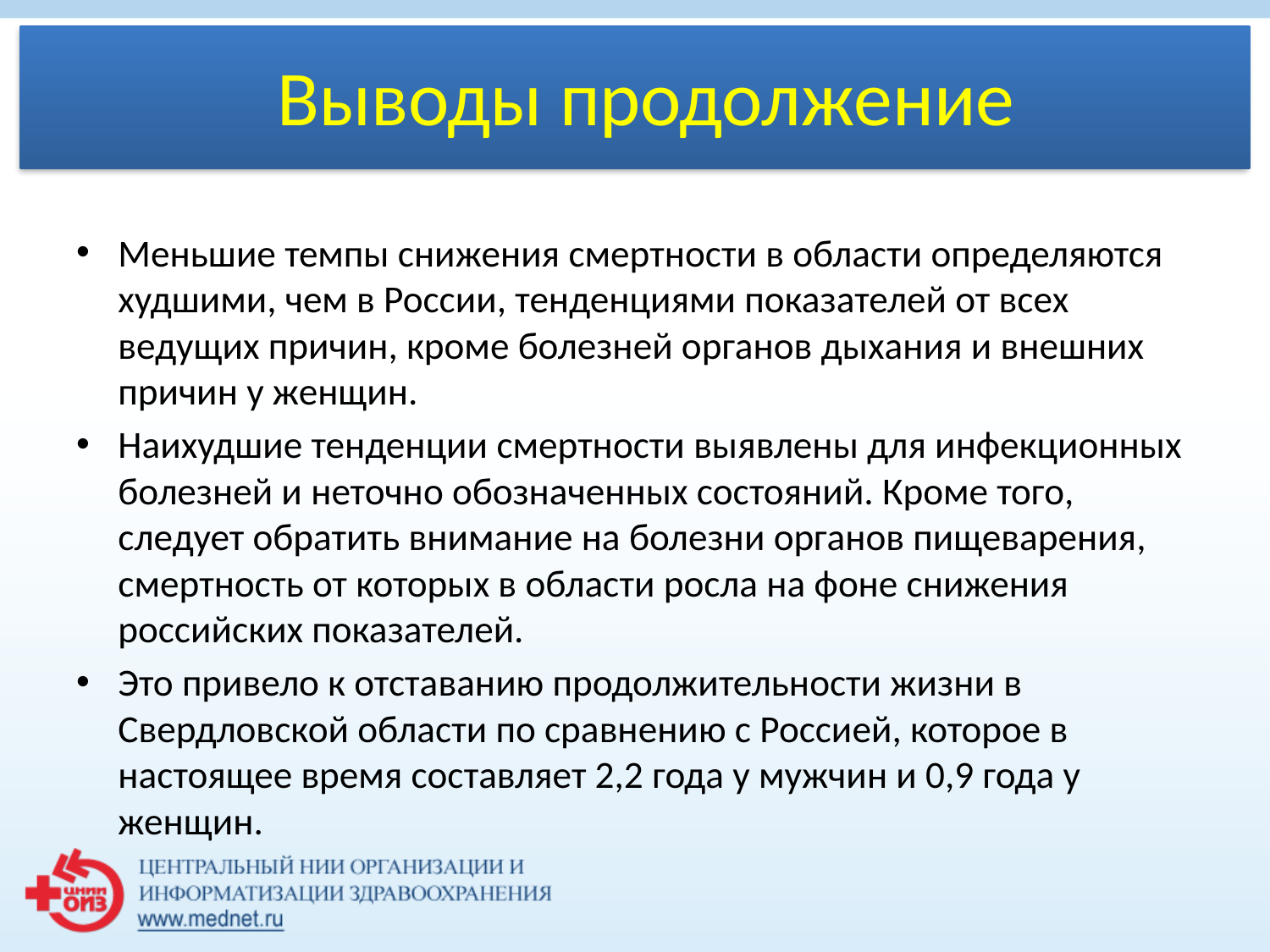

Выводы продолжение

Меньшие темпы снижения смертности в области определяются худшими, чем в России, тенденциями показателей от всех ведущих причин, кроме болезней органов дыхания и внешних причин у женщин.
Наихудшие тенденции смертности выявлены для инфекционных болезней и неточно обозначенных состояний. Кроме того, следует обратить внимание на болезни органов пищеварения, смертность от которых в области росла на фоне снижения российских показателей.
Это привело к отставанию продолжительности жизни в Свердловской области по сравнению с Россией, которое в настоящее время составляет 2,2 года у мужчин и 0,9 года у женщин.